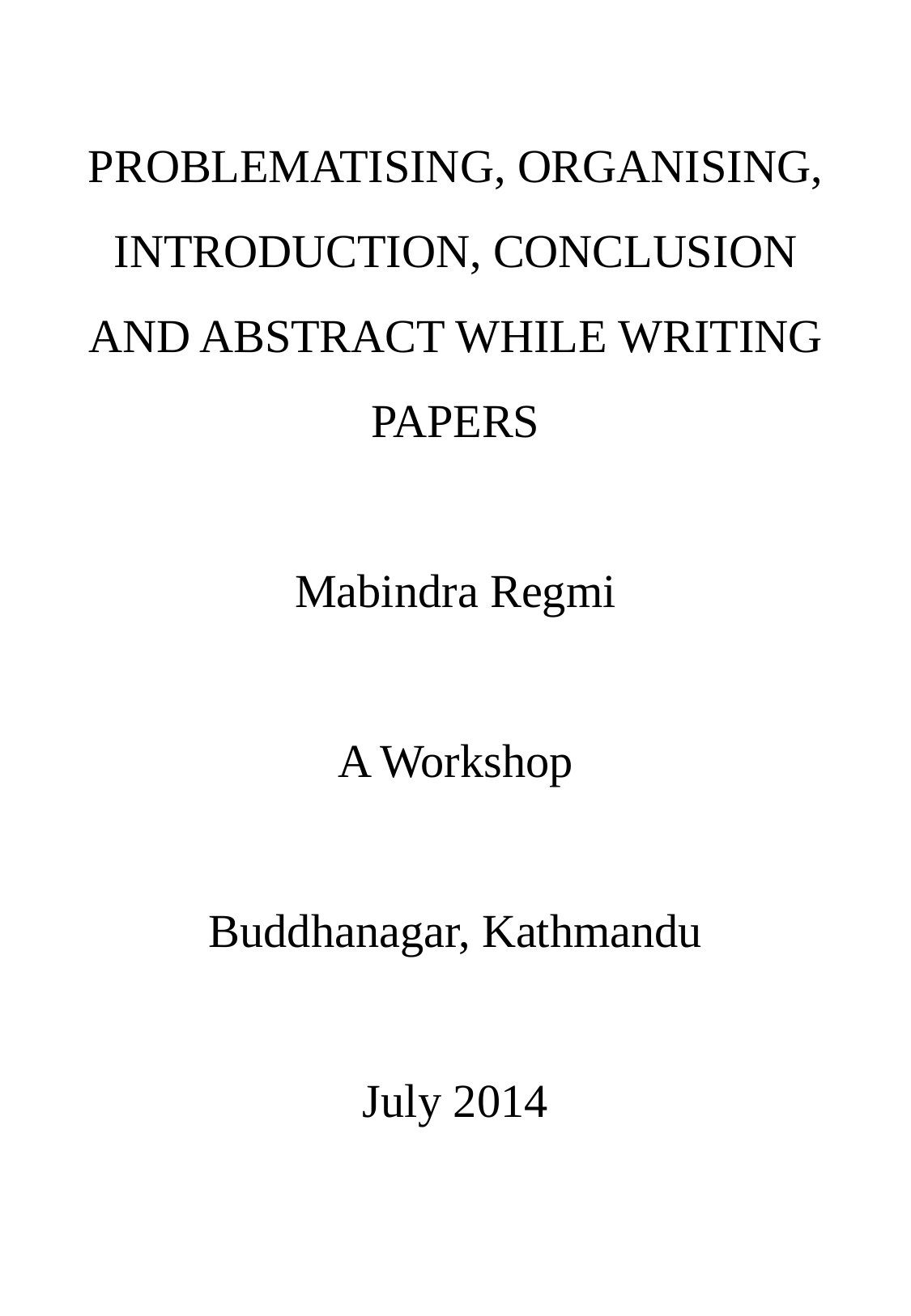

# PROBLEMATISING, ORGANISING, INTRODUCTION, CONCLUSION AND ABSTRACT WHILE WRITING PAPERS Mabindra Regmi A Workshop Buddhanagar, Kathmandu July 2014